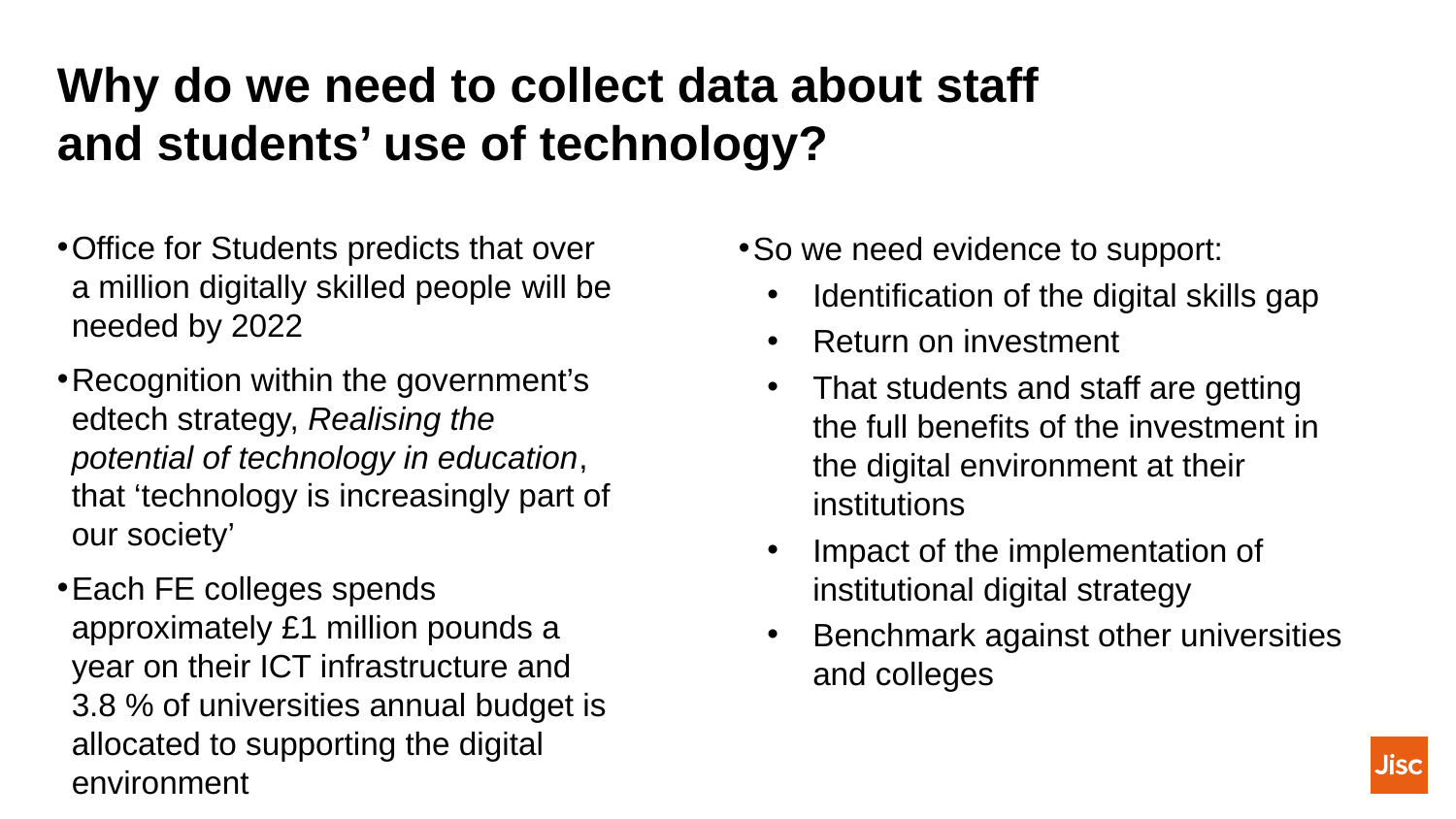

# Why do we need to collect data about staff and students’ use of technology?
Office for Students predicts that over a million digitally skilled people will be needed by 2022
Recognition within the government’s edtech strategy, Realising the potential of technology in education, that ‘technology is increasingly part of our society’
Each FE colleges spends approximately £1 million pounds a year on their ICT infrastructure and 3.8 % of universities annual budget is allocated to supporting the digital environment
So we need evidence to support:
Identification of the digital skills gap
Return on investment
That students and staff are getting the full benefits of the investment in the digital environment at their institutions
Impact of the implementation of institutional digital strategy
Benchmark against other universities and colleges